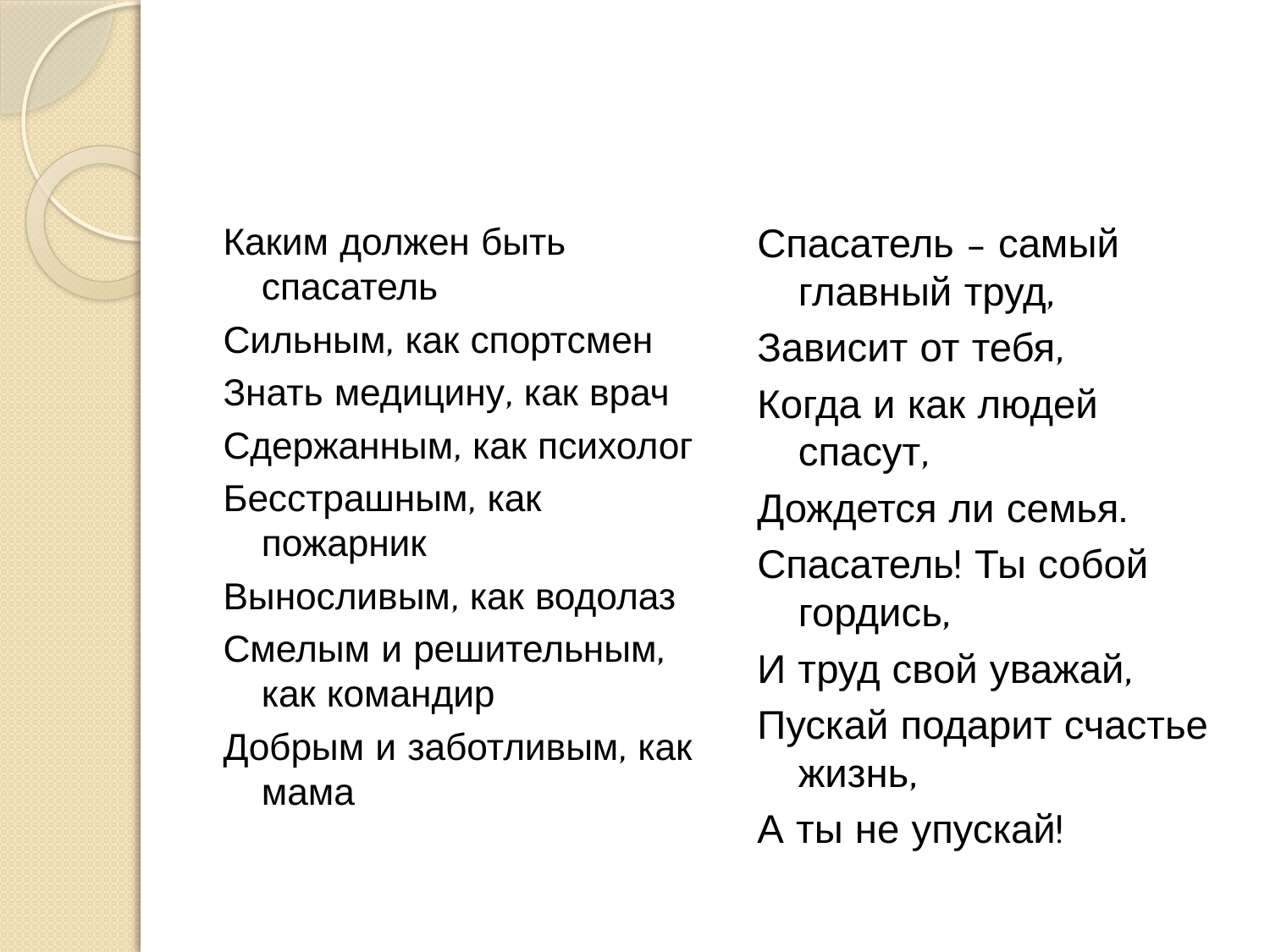

#
Каким должен быть спасатель
Сильным, как спортсмен
Знать медицину, как врач
Сдержанным, как психолог
Бесстрашным, как пожарник
Выносливым, как водолаз
Смелым и решительным, как командир
Добрым и заботливым, как мама

Спасатель – самый главный труд,
Зависит от тебя,
Когда и как людей спасут,
Дождется ли семья.
Спасатель! Ты собой гордись,
И труд свой уважай,
Пускай подарит счастье жизнь,
А ты не упускай!